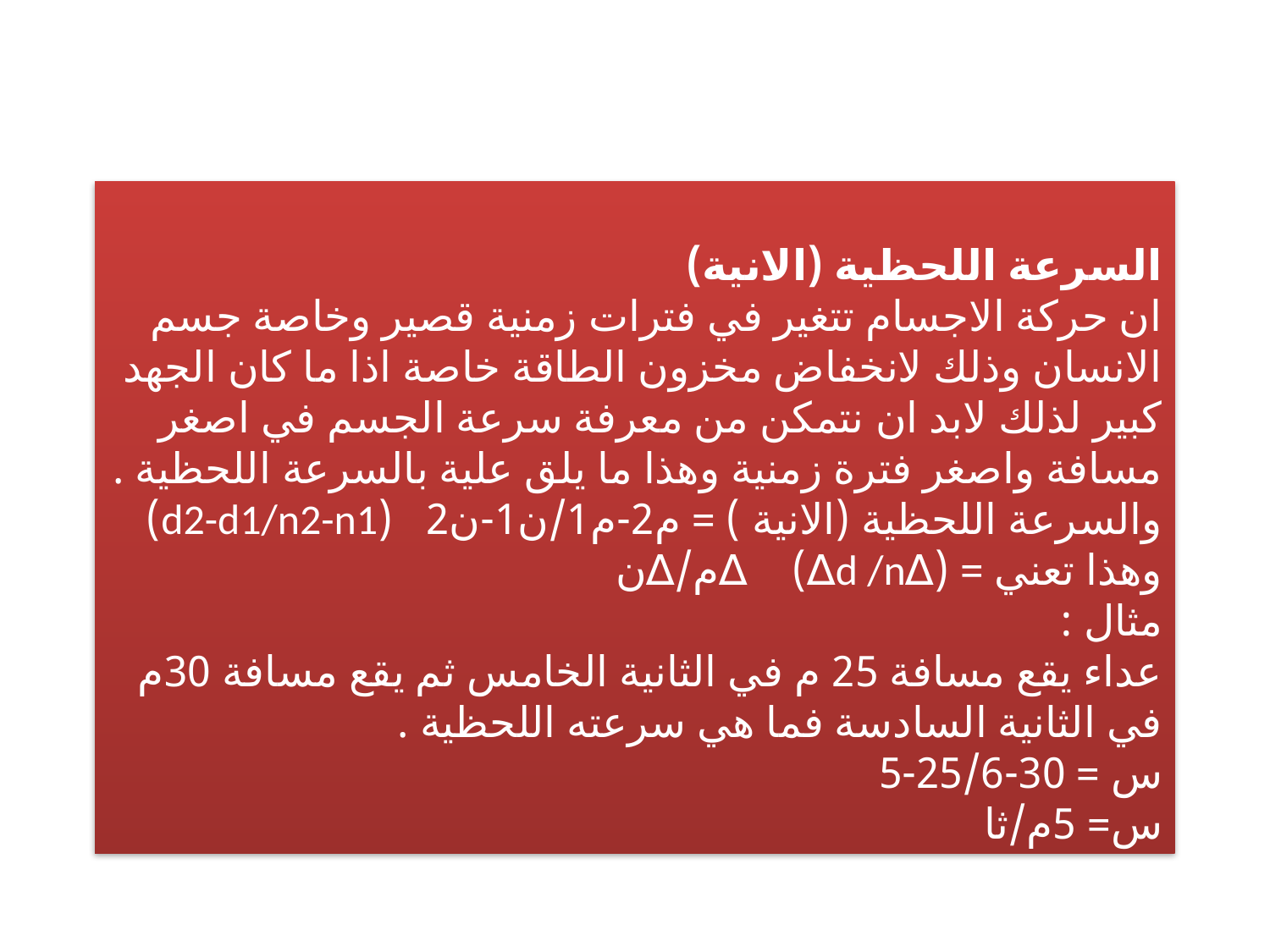

السرعة اللحظية (الانية)
ان حركة الاجسام تتغير في فترات زمنية قصير وخاصة جسم الانسان وذلك لانخفاض مخزون الطاقة خاصة اذا ما كان الجهد كبير لذلك لابد ان نتمكن من معرفة سرعة الجسم في اصغر مسافة واصغر فترة زمنية وهذا ما يلق علية بالسرعة اللحظية .
والسرعة اللحظية (الانية ) = م2-م1/ن1-ن2   (d2-d1/n2-n1)
وهذا تعني = (∆d /n∆)    ∆م/∆ن
مثال :
عداء يقع مسافة 25 م في الثانية الخامس ثم يقع مسافة 30م في الثانية السادسة فما هي سرعته اللحظية .
س = 30-25/6-5
س= 5م/ثا